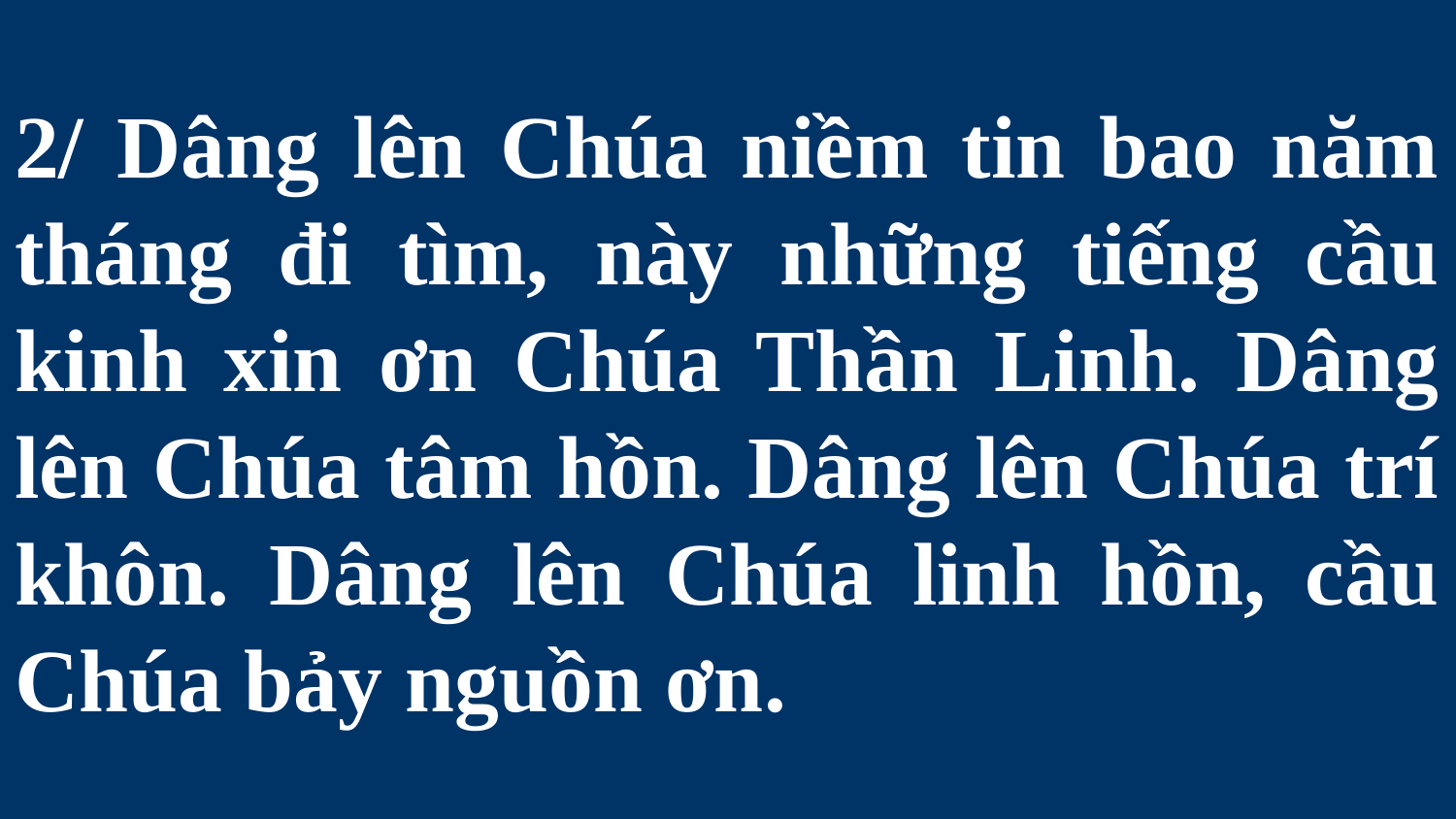

# 2/ Dâng lên Chúa niềm tin bao năm tháng đi tìm, này những tiếng cầu kinh xin ơn Chúa Thần Linh. Dâng lên Chúa tâm hồn. Dâng lên Chúa trí khôn. Dâng lên Chúa linh hồn, cầu Chúa bảy nguồn ơn.